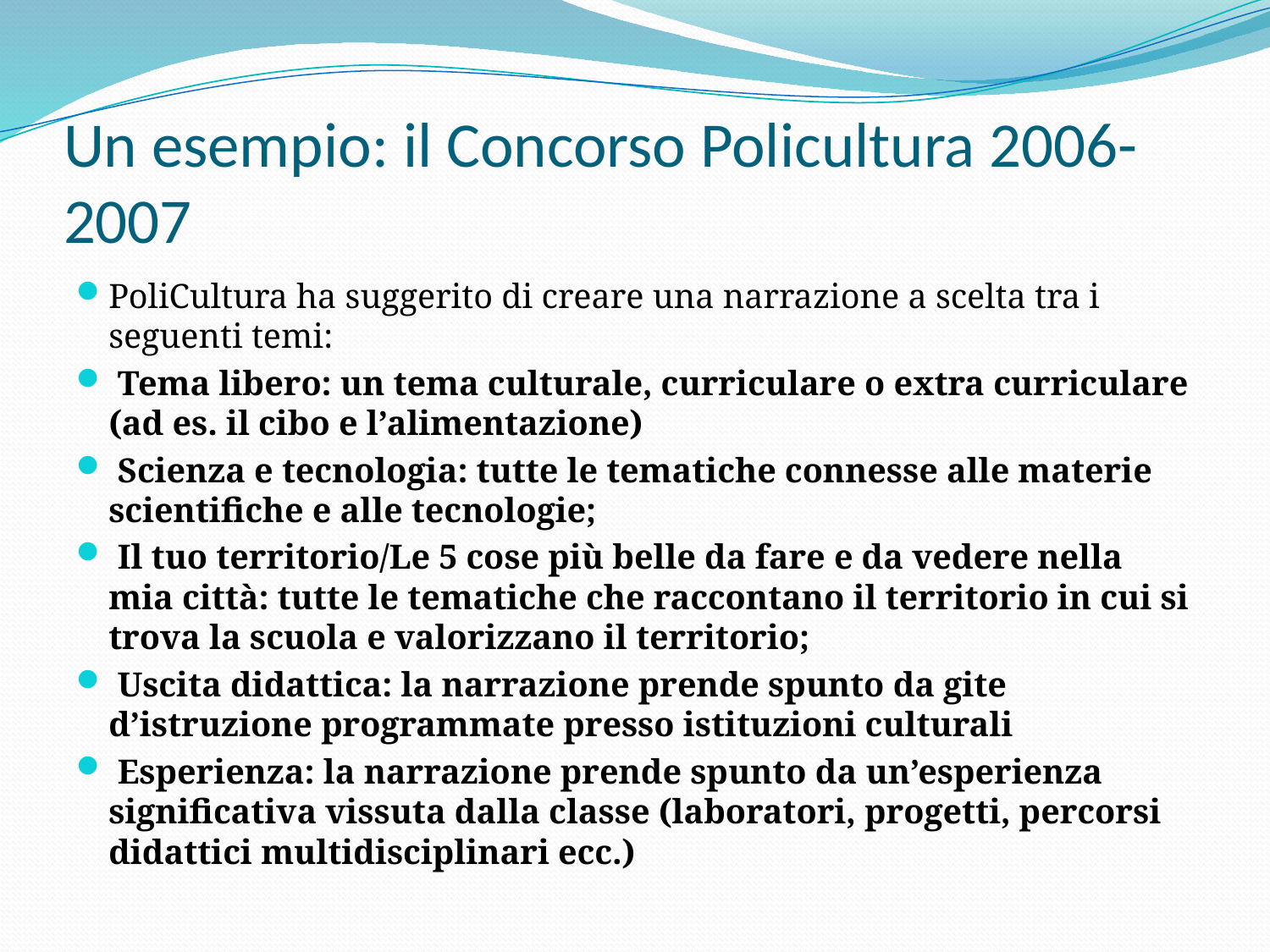

# Un esempio: il Concorso Policultura 2006-2007
PoliCultura ha suggerito di creare una narrazione a scelta tra i seguenti temi:
 Tema libero: un tema culturale, curriculare o extra curriculare (ad es. il cibo e l’alimentazione)
 Scienza e tecnologia: tutte le tematiche connesse alle materie scientifiche e alle tecnologie;
 Il tuo territorio/Le 5 cose più belle da fare e da vedere nella mia città: tutte le tematiche che raccontano il territorio in cui si trova la scuola e valorizzano il territorio;
 Uscita didattica: la narrazione prende spunto da gite d’istruzione programmate presso istituzioni culturali
 Esperienza: la narrazione prende spunto da un’esperienza significativa vissuta dalla classe (laboratori, progetti, percorsi didattici multidisciplinari ecc.)